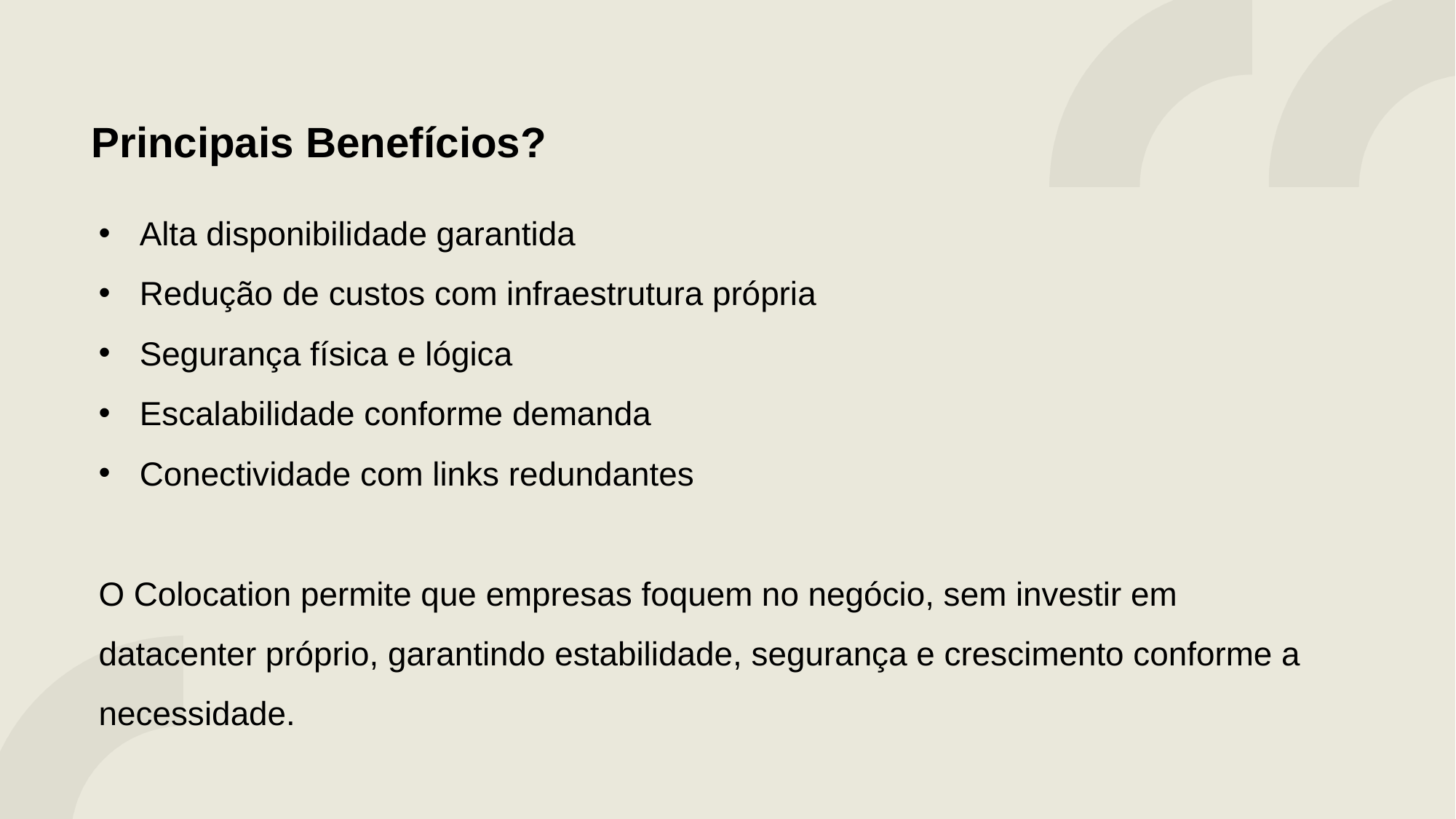

Principais Benefícios?
Alta disponibilidade garantida
Redução de custos com infraestrutura própria
Segurança física e lógica
Escalabilidade conforme demanda
Conectividade com links redundantes

O Colocation permite que empresas foquem no negócio, sem investir em datacenter próprio, garantindo estabilidade, segurança e crescimento conforme a necessidade.